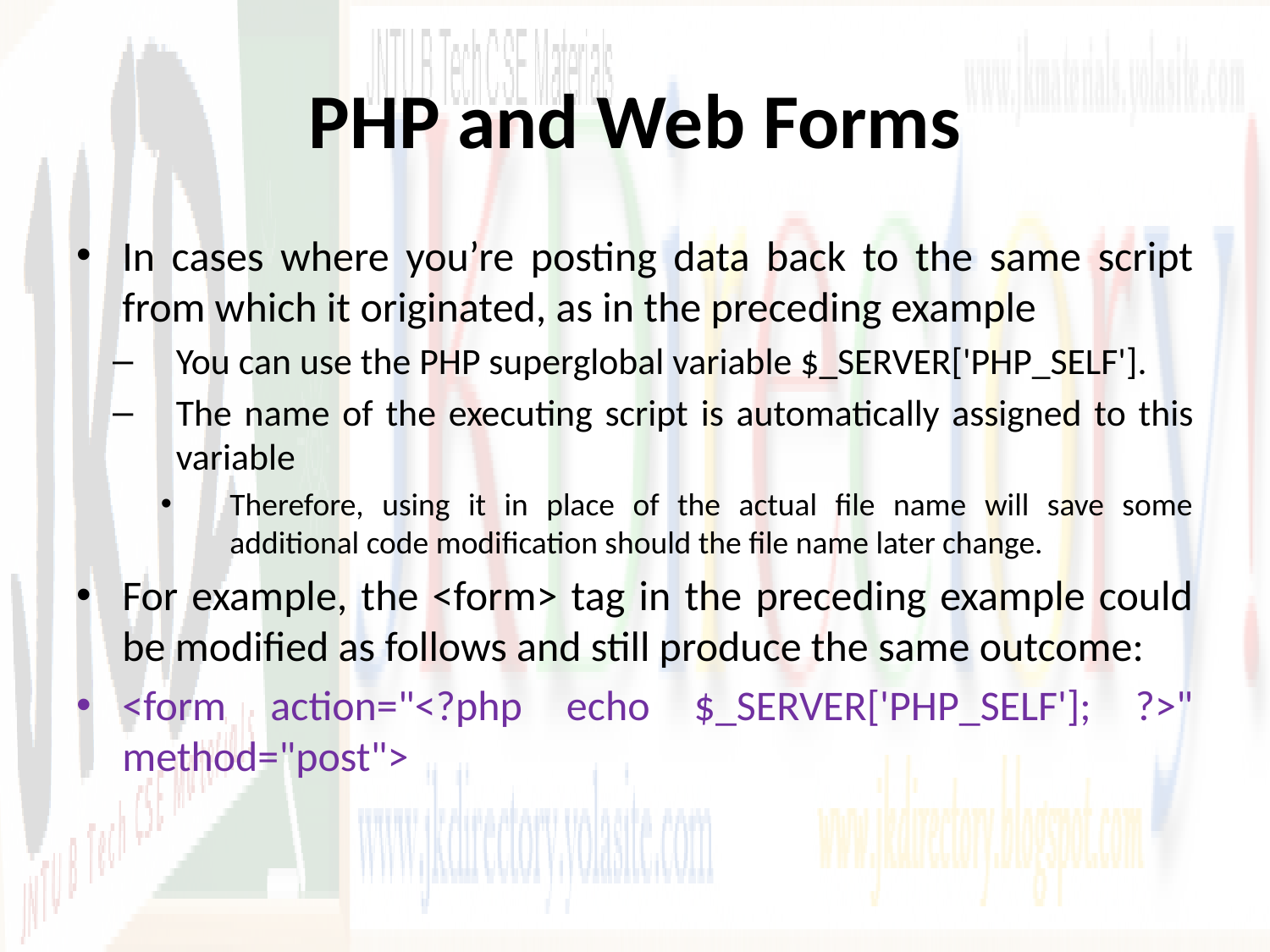

# PHP and Web Forms
In cases where you’re posting data back to the same script from which it originated, as in the preceding example
You can use the PHP superglobal variable $_SERVER['PHP_SELF'].
The name of the executing script is automatically assigned to this variable
Therefore, using it in place of the actual file name will save some additional code modification should the file name later change.
For example, the <form> tag in the preceding example could be modified as follows and still produce the same outcome:
<form action="<?php echo $_SERVER['PHP_SELF']; ?>" method="post">